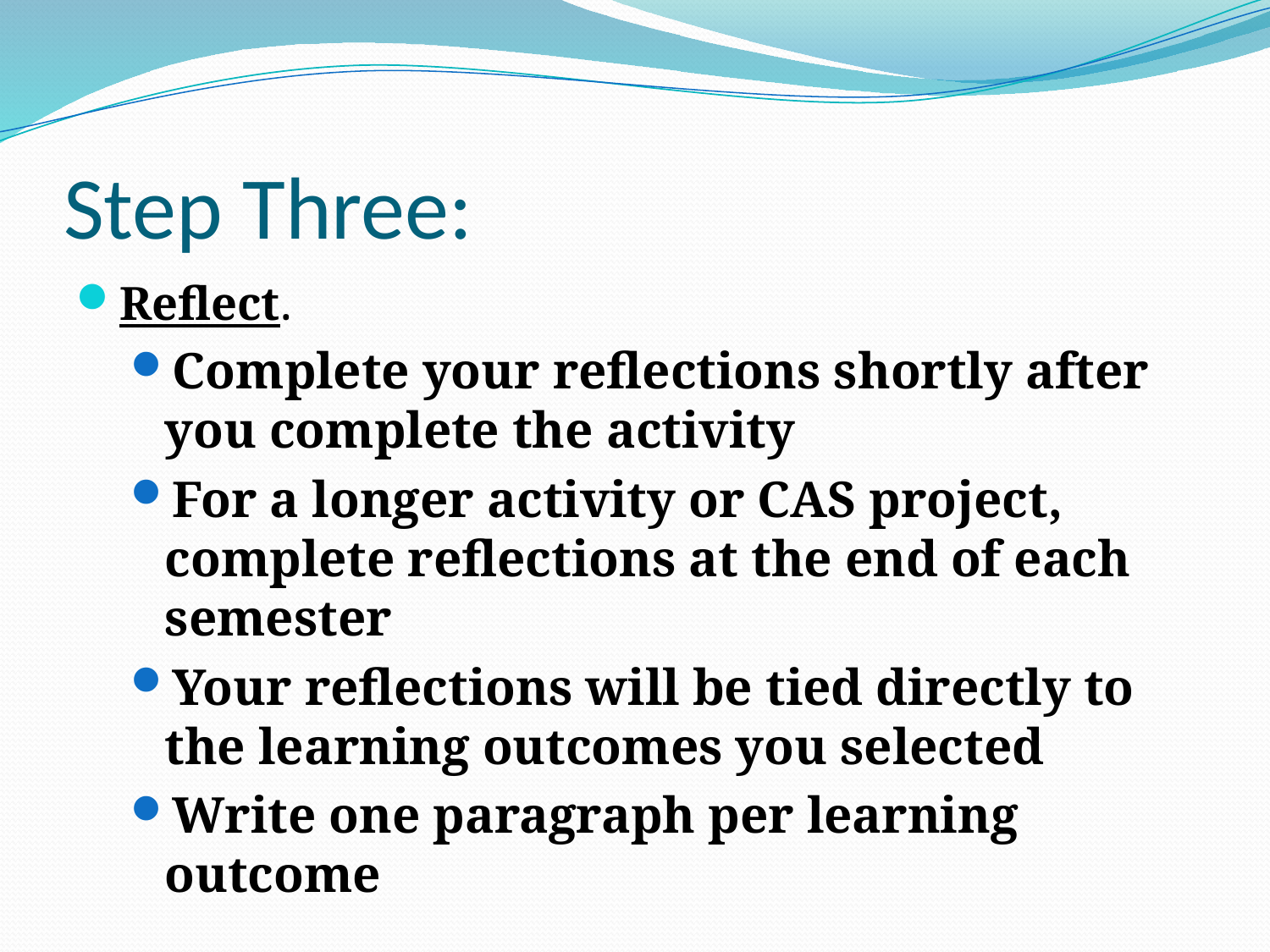

# Step Three:
Reflect.
Complete your reflections shortly after you complete the activity
For a longer activity or CAS project, complete reflections at the end of each semester
Your reflections will be tied directly to the learning outcomes you selected
Write one paragraph per learning outcome